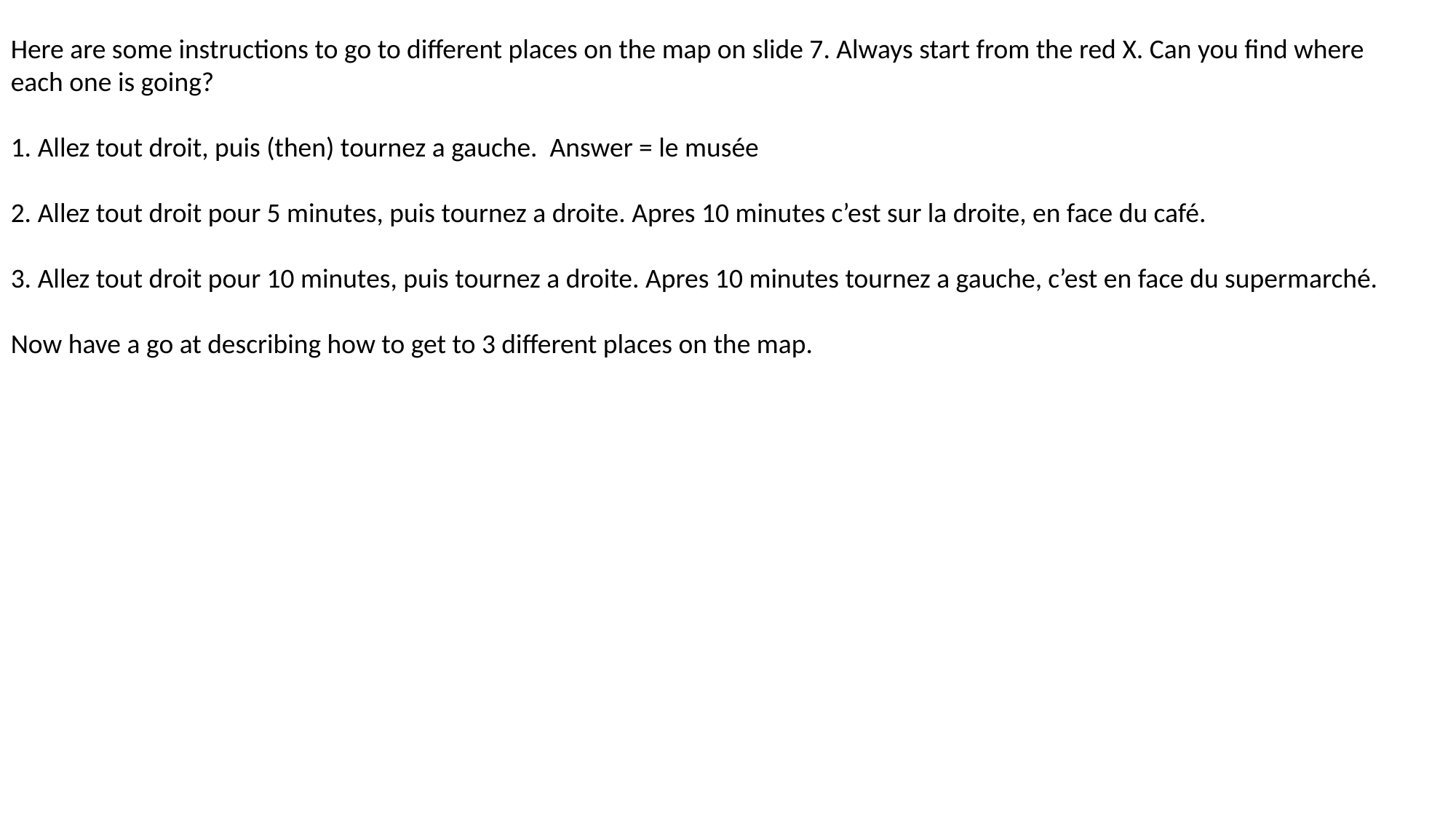

Here are some instructions to go to different places on the map on slide 7. Always start from the red X. Can you find where each one is going?

1. Allez tout droit, puis (then) tournez a gauche.  Answer = le musée

2. Allez tout droit pour 5 minutes, puis tournez a droite. Apres 10 minutes c’est sur la droite, en face du café.

3. Allez tout droit pour 10 minutes, puis tournez a droite. Apres 10 minutes tournez a gauche, c’est en face du supermarché.

Now have a go at describing how to get to 3 different places on the map.